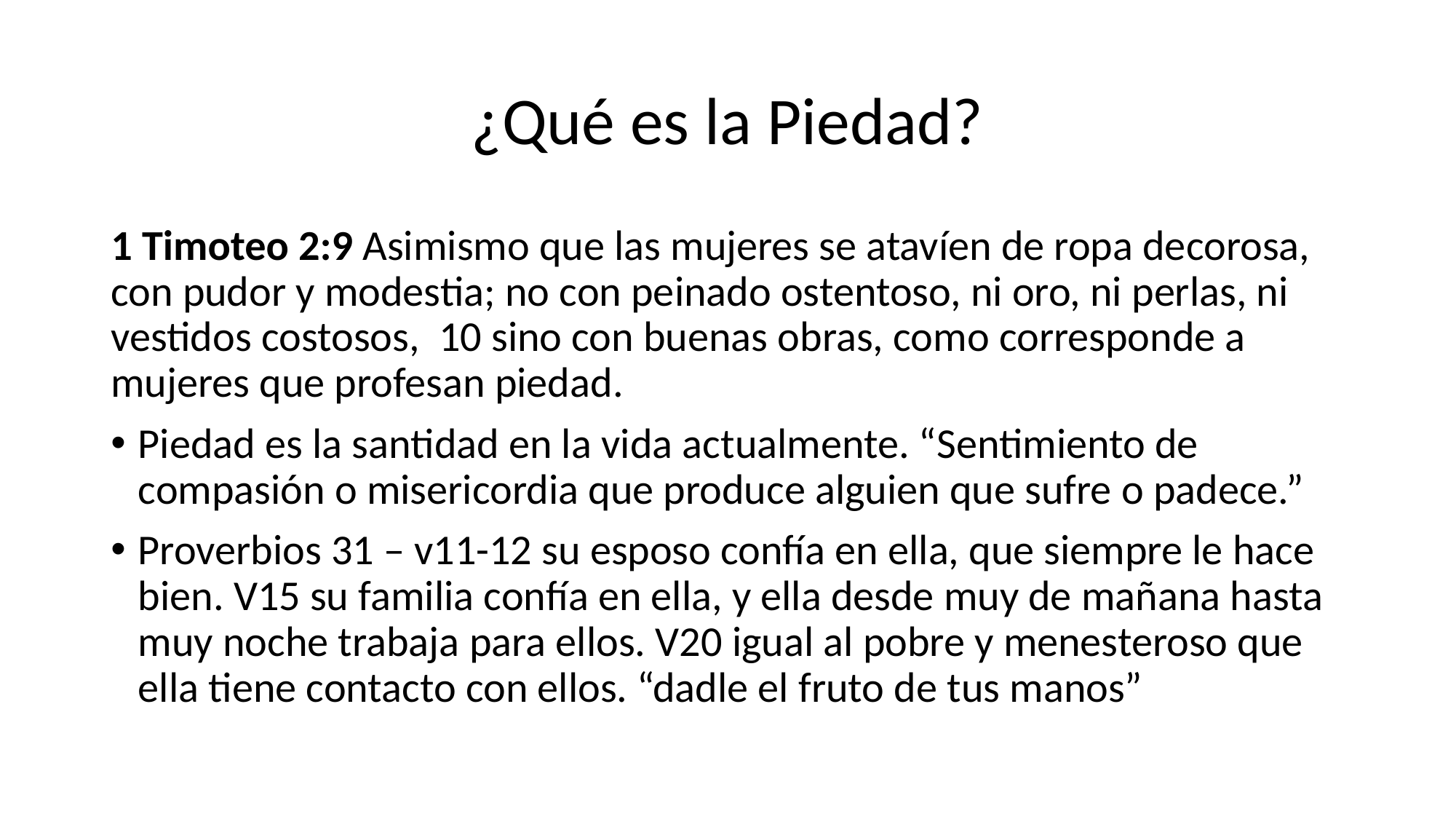

# ¿Qué es la Piedad?
1 Timoteo 2:9 Asimismo que las mujeres se atavíen de ropa decorosa, con pudor y modestia; no con peinado ostentoso, ni oro, ni perlas, ni vestidos costosos,  10 sino con buenas obras, como corresponde a mujeres que profesan piedad.
Piedad es la santidad en la vida actualmente. “Sentimiento de compasión o misericordia que produce alguien que sufre o padece.”
Proverbios 31 – v11-12 su esposo confía en ella, que siempre le hace bien. V15 su familia confía en ella, y ella desde muy de mañana hasta muy noche trabaja para ellos. V20 igual al pobre y menesteroso que ella tiene contacto con ellos. “dadle el fruto de tus manos”